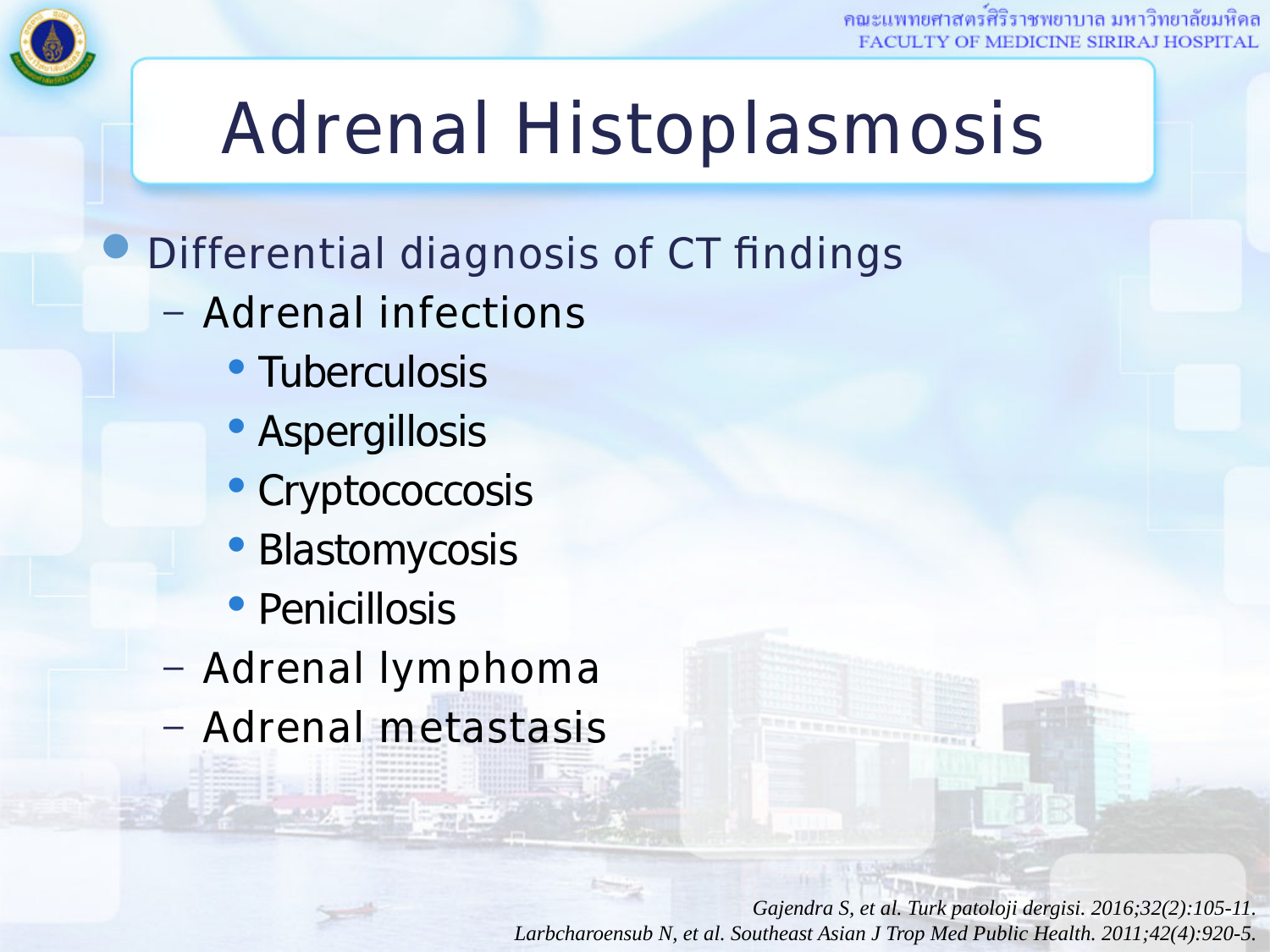

# Adrenal Histoplasmosis
Differential diagnosis of CT findings
Adrenal infections
Tuberculosis
Aspergillosis
Cryptococcosis
Blastomycosis
Penicillosis
Adrenal lymphoma
Adrenal metastasis

Gajendra S, et al. Turk patoloji dergisi. 2016;32(2):105-11.
Larbcharoensub N, et al. Southeast Asian J Trop Med Public Health. 2011;42(4):920-5.